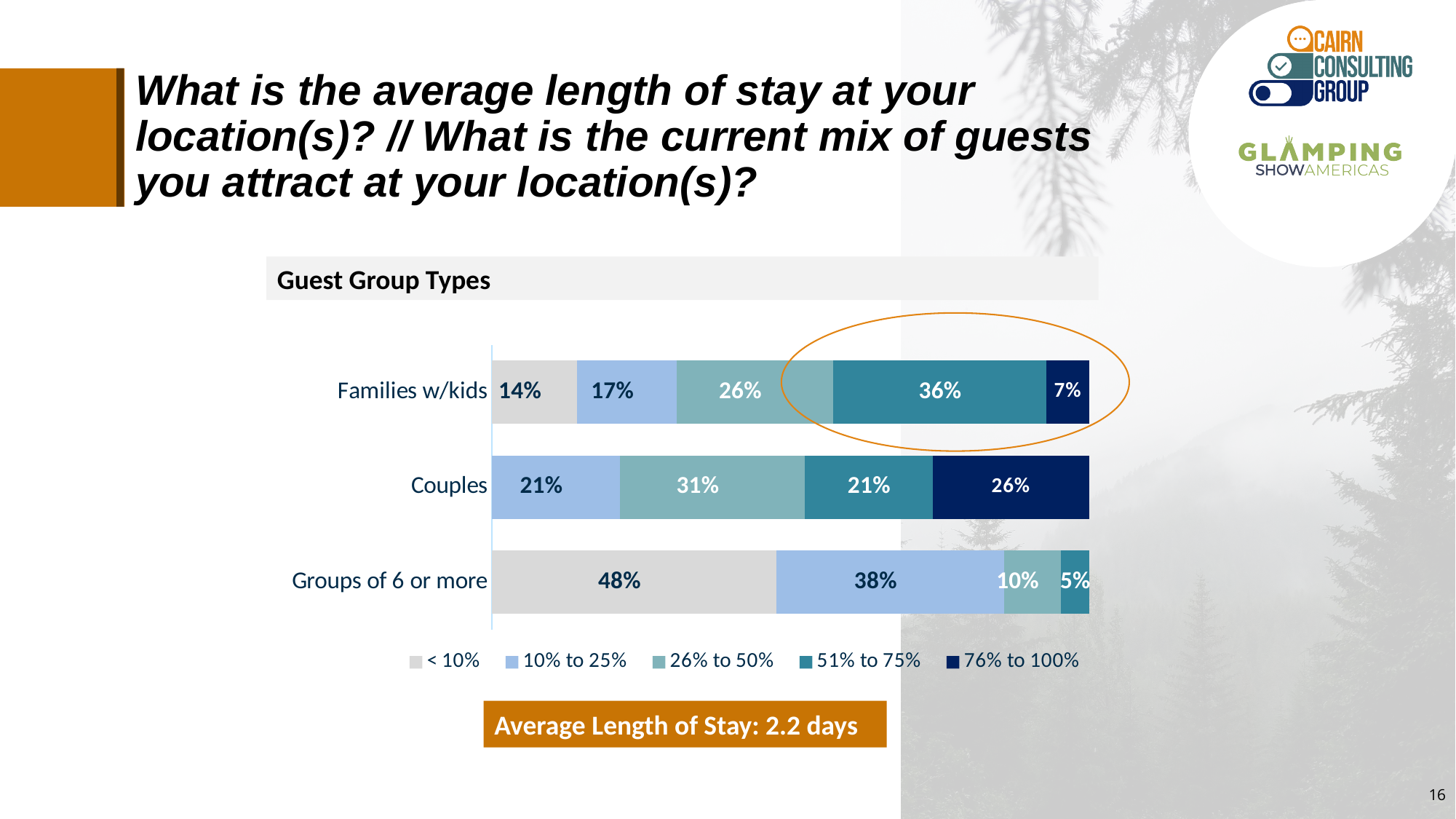

# What is the average length of stay at your location(s)? // What is the current mix of guests you attract at your location(s)?
Guest Group Types

[unsupported chart]

Average Length of Stay: 2.2 days
16